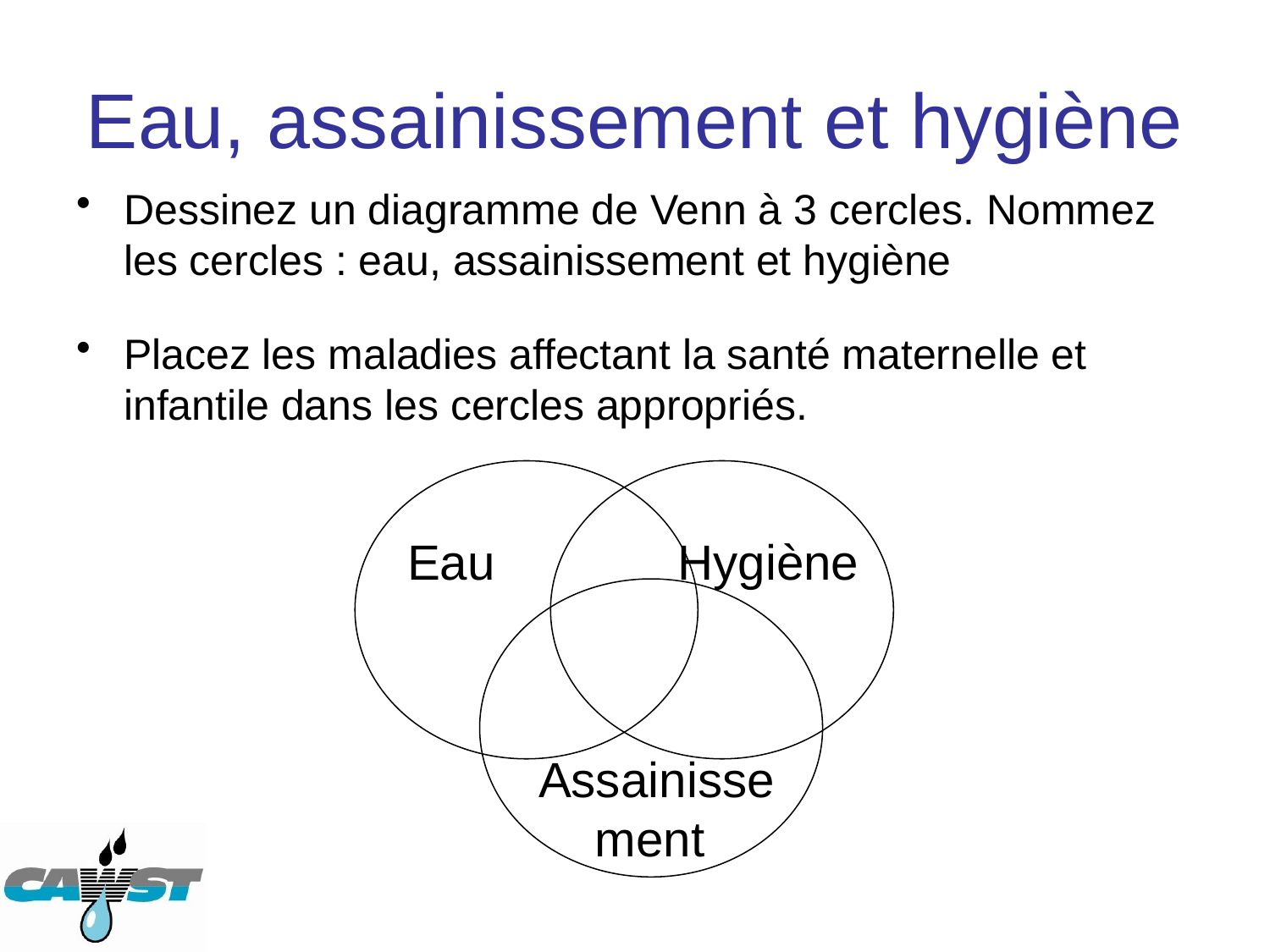

# Eau, assainissement et hygiène

Dessinez un diagramme de Venn à 3 cercles. Nommez les cercles : eau, assainissement et hygiène

Placez les maladies affectant la santé maternelle et infantile dans les cercles appropriés.

Hygiène
Eau
Assainissement